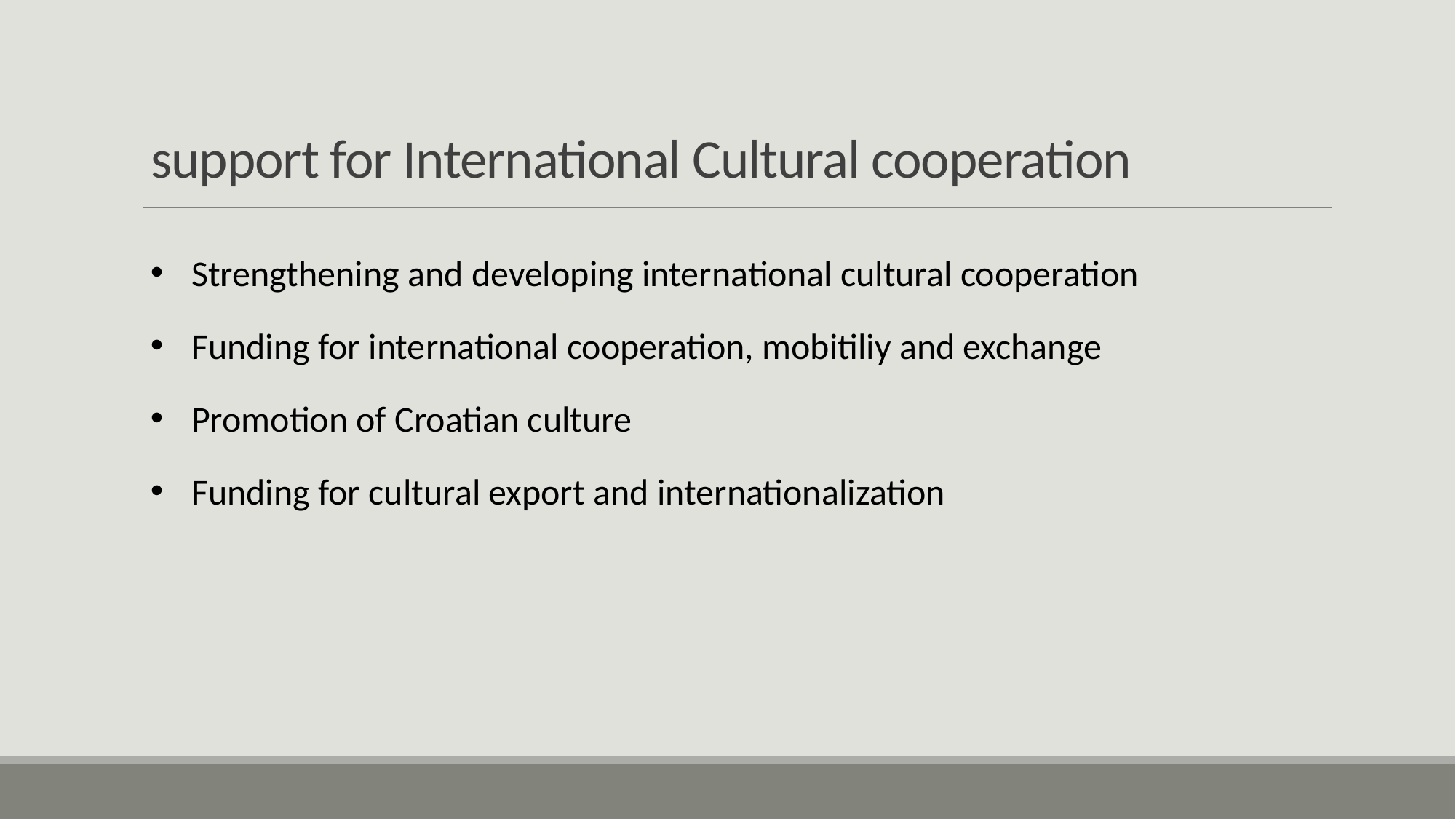

# support for International Cultural cooperation
Strengthening and developing international cultural cooperation
Funding for international cooperation, mobitiliy and exchange
Promotion of Croatian culture
Funding for cultural export and internationalization